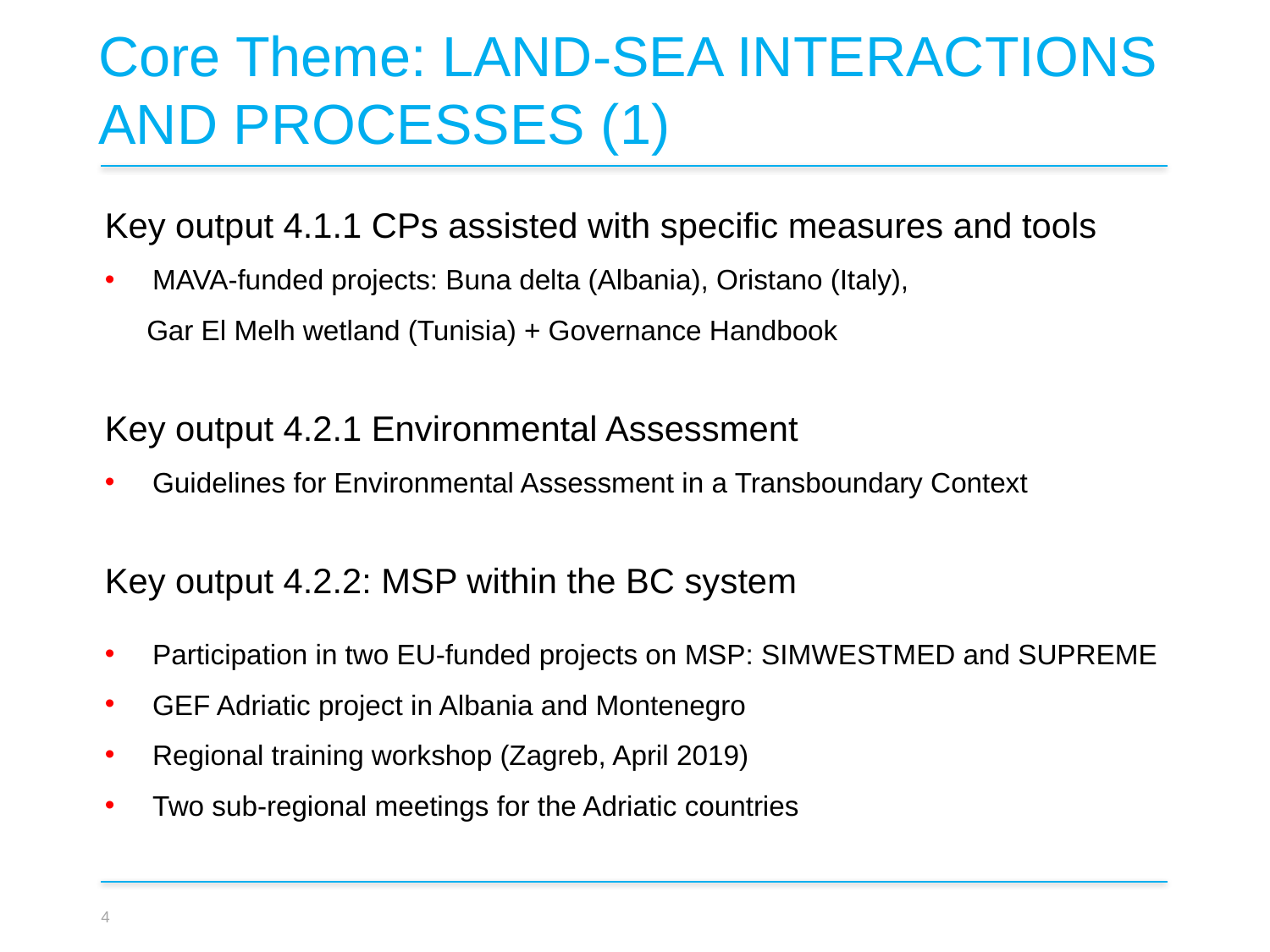

Core Theme: LAND-SEA INTERACTIONS AND PROCESSES (1)

Key output 4.1.1 CPs assisted with specific measures and tools
MAVA-funded projects: Buna delta (Albania), Oristano (Italy),
      Gar El Melh wetland (Tunisia) + Governance Handbook

Key output 4.2.1 Environmental Assessment
Guidelines for Environmental Assessment in a Transboundary Context

Key output 4.2.2: MSP within the BC system

Participation in two EU-funded projects on MSP: SIMWESTMED and SUPREME
GEF Adriatic project in Albania and Montenegro
Regional training workshop (Zagreb, April 2019)
Two sub-regional meetings for the Adriatic countries

4